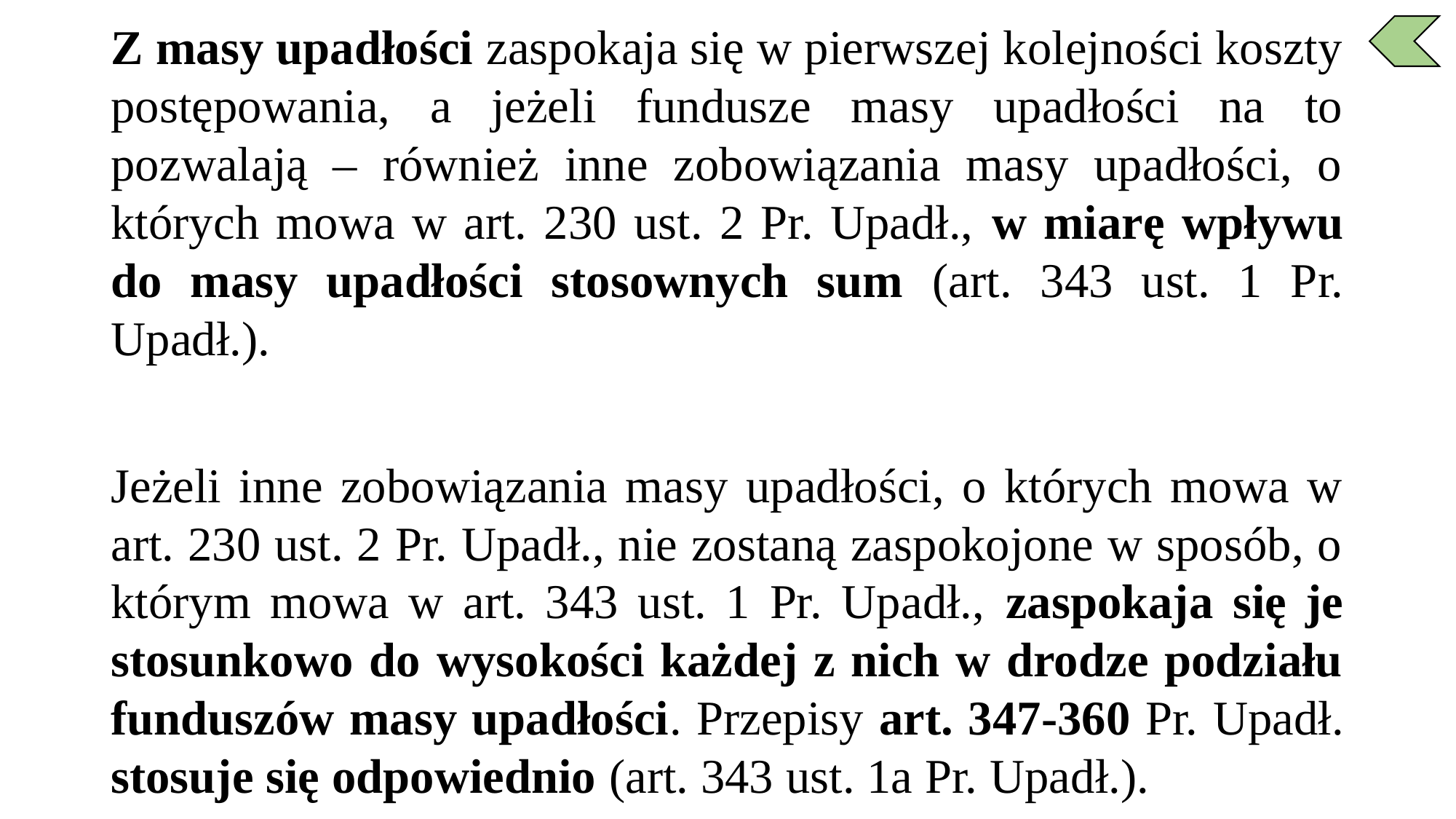

Z masy upadłości zaspokaja się w pierwszej kolejności koszty postępowania, a jeżeli fundusze masy upadłości na to pozwalają – również inne zobowiązania masy upadłości, o których mowa w art. 230 ust. 2 Pr. Upadł., w miarę wpływu do masy upadłości stosownych sum (art. 343 ust. 1 Pr. Upadł.).

Jeżeli inne zobowiązania masy upadłości, o których mowa w art. 230 ust. 2 Pr. Upadł., nie zostaną zaspokojone w sposób, o którym mowa w art. 343 ust. 1 Pr. Upadł., zaspokaja się je stosunkowo do wysokości każdej z nich w drodze podziału funduszów masy upadłości. Przepisy art. 347-360 Pr. Upadł. stosuje się odpowiednio (art. 343 ust. 1a Pr. Upadł.).